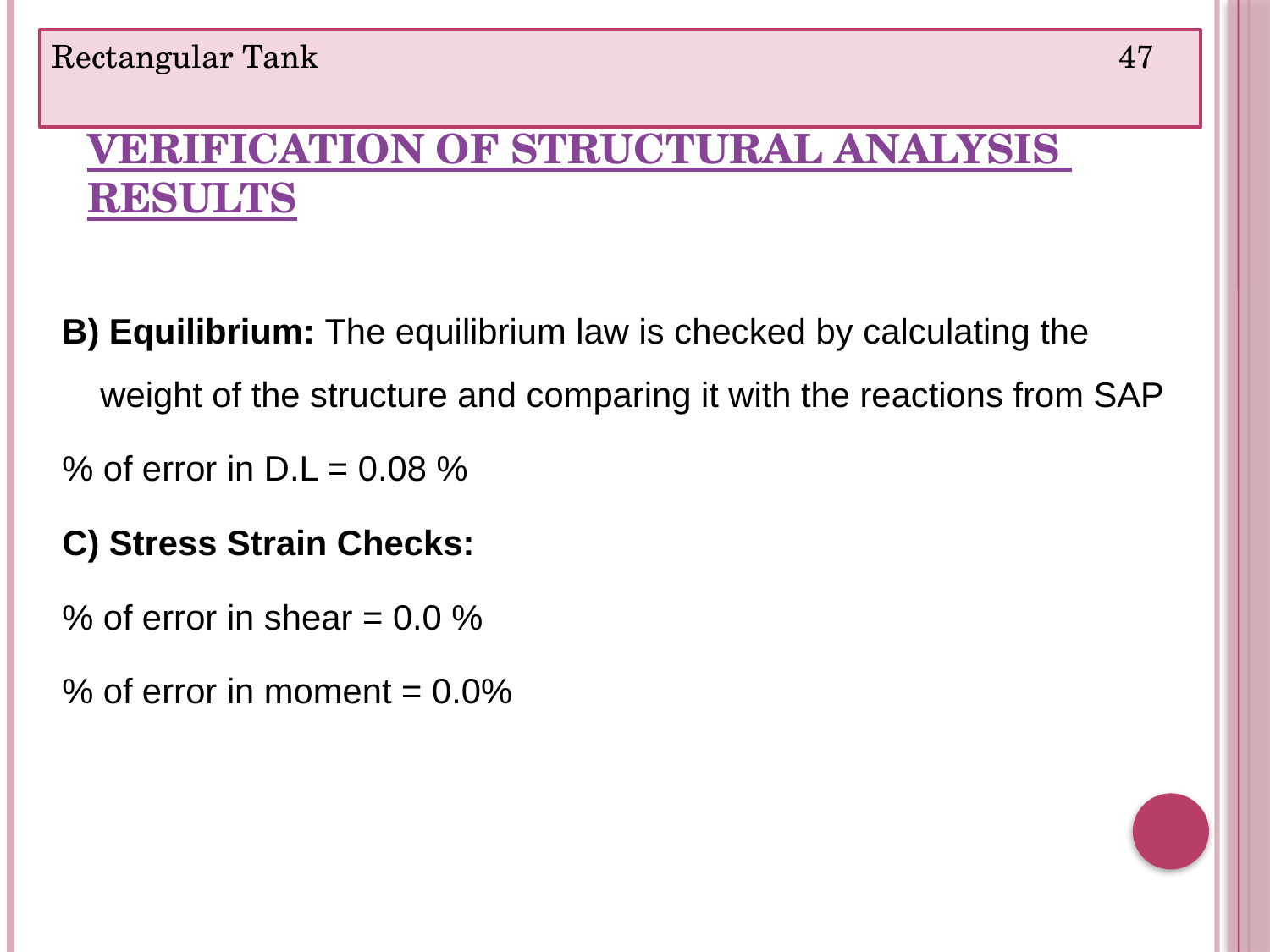

Rectangular Tank                                                                                          47
# Verification of Structural Analysis Results

B) Equilibrium: The equilibrium law is checked by calculating the weight of the structure and comparing it with the reactions from SAP
% of error in D.L = 0.08 %
C) Stress Strain Checks:
% of error in shear = 0.0 %
% of error in moment = 0.0%